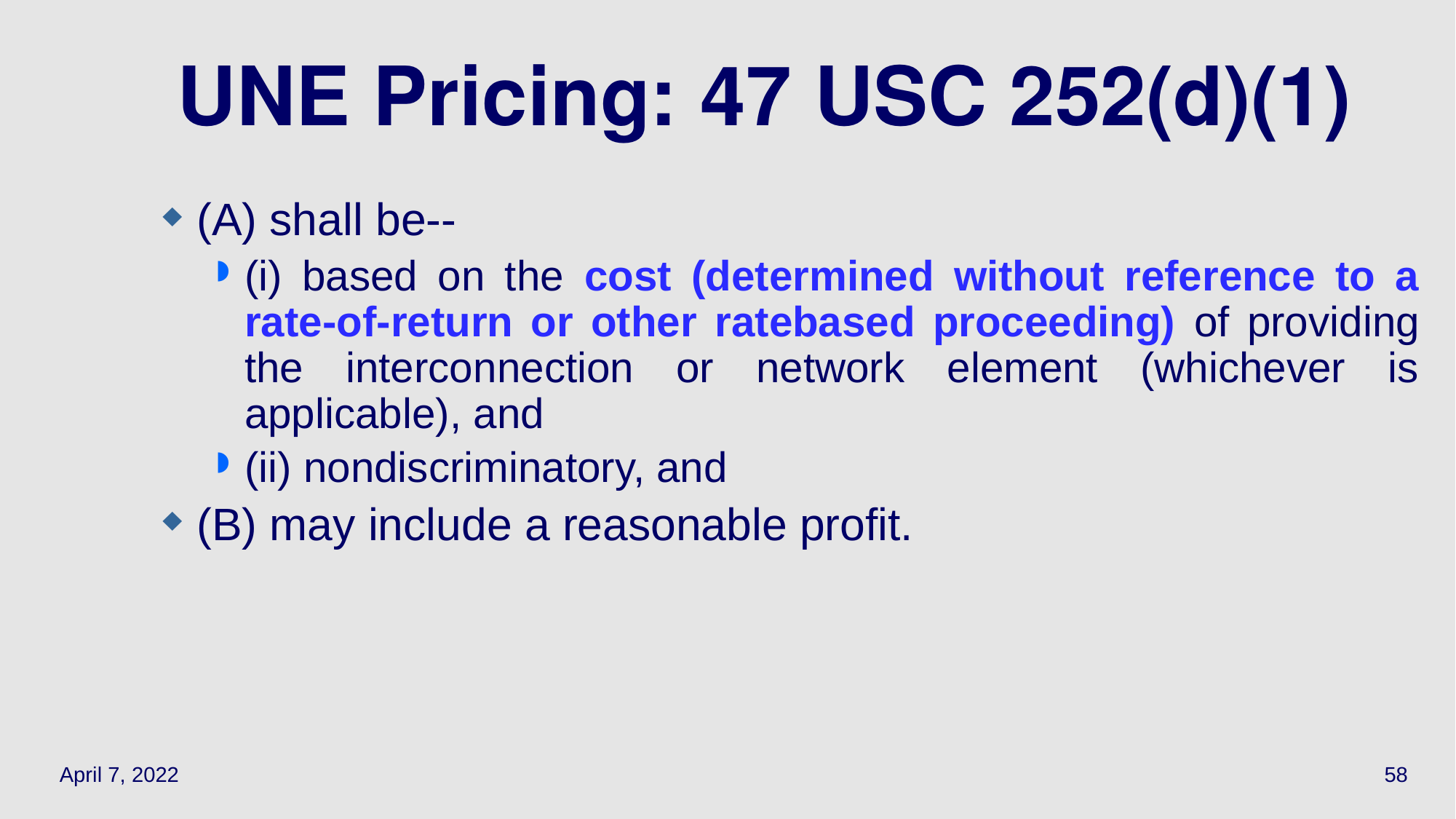

58
# UNE Pricing: 47 USC 252(d)(1)
(A) shall be--
(i) based on the cost (determined without reference to a rate-of-return or other ratebased proceeding) of providing the interconnection or network element (whichever is applicable), and
(ii) nondiscriminatory, and
(B) may include a reasonable profit.
April 7, 2022